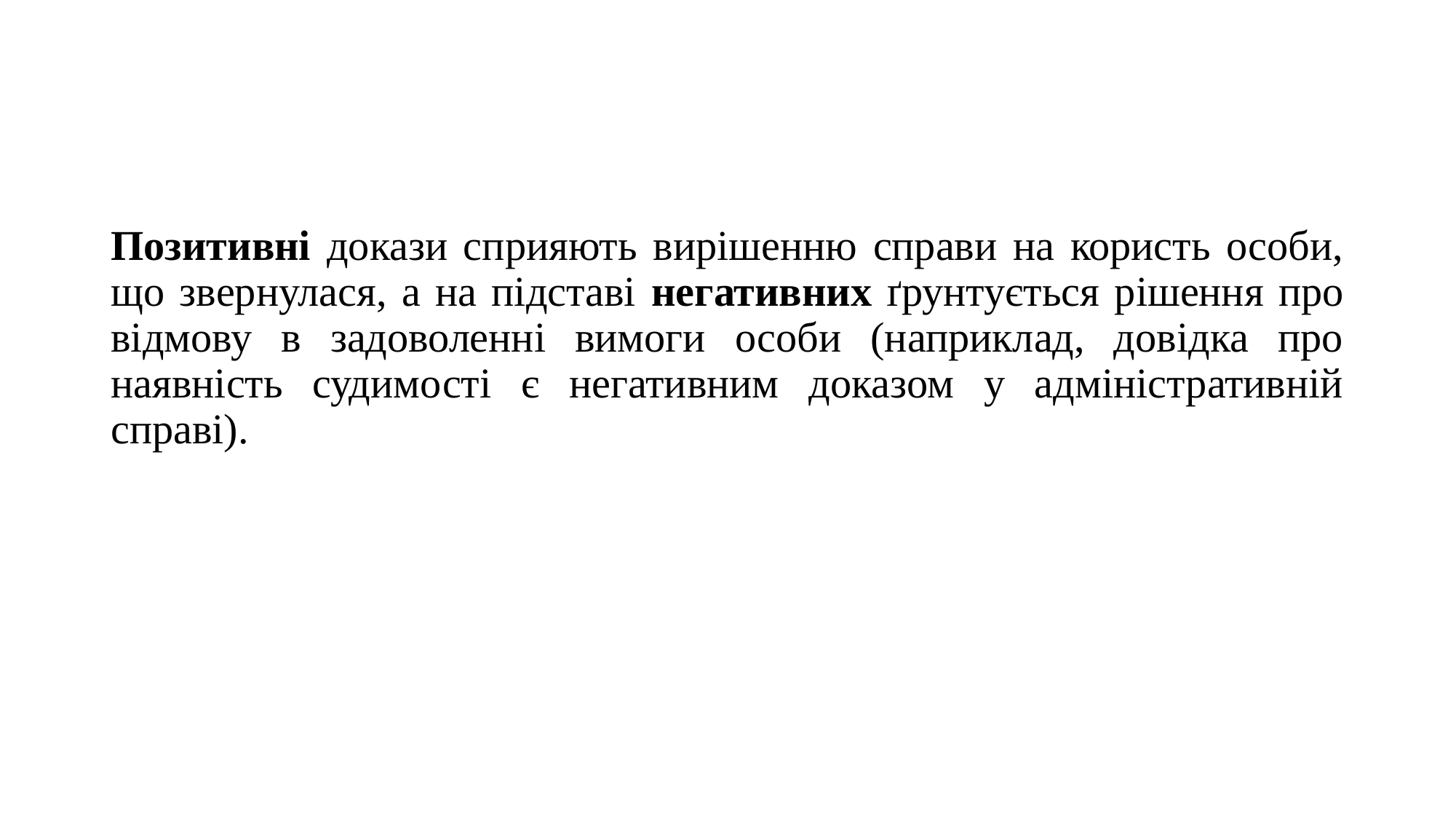

Позитивні докази сприяють вирішенню справи на користь особи, що звернулася, а на підставі негативних ґрунтується рішення про відмову в задоволенні вимоги особи (наприклад, довідка про наявність судимості є негативним доказом у адміністративній справі).